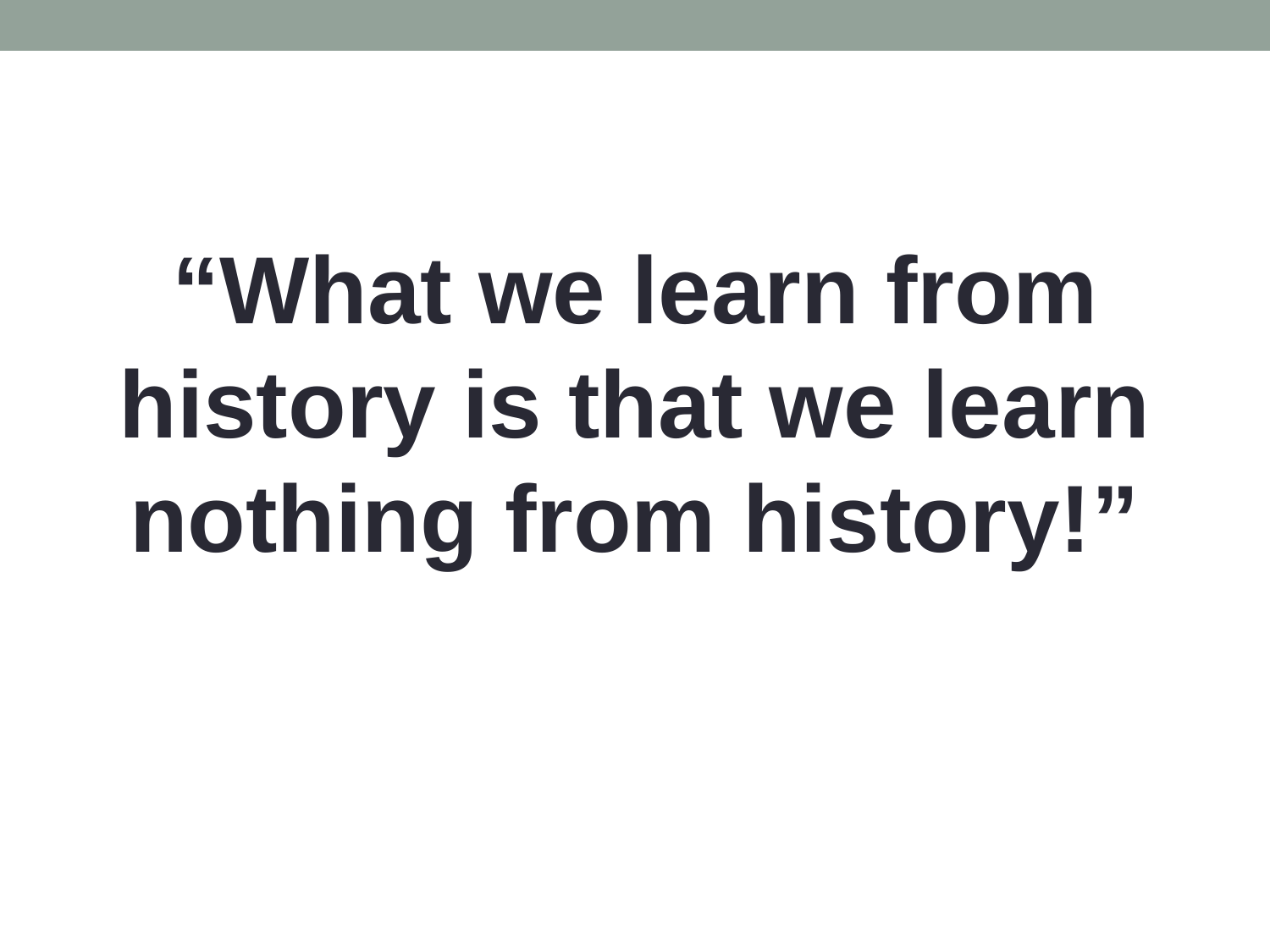

#
“What we learn from history is that we learn nothing from history!”